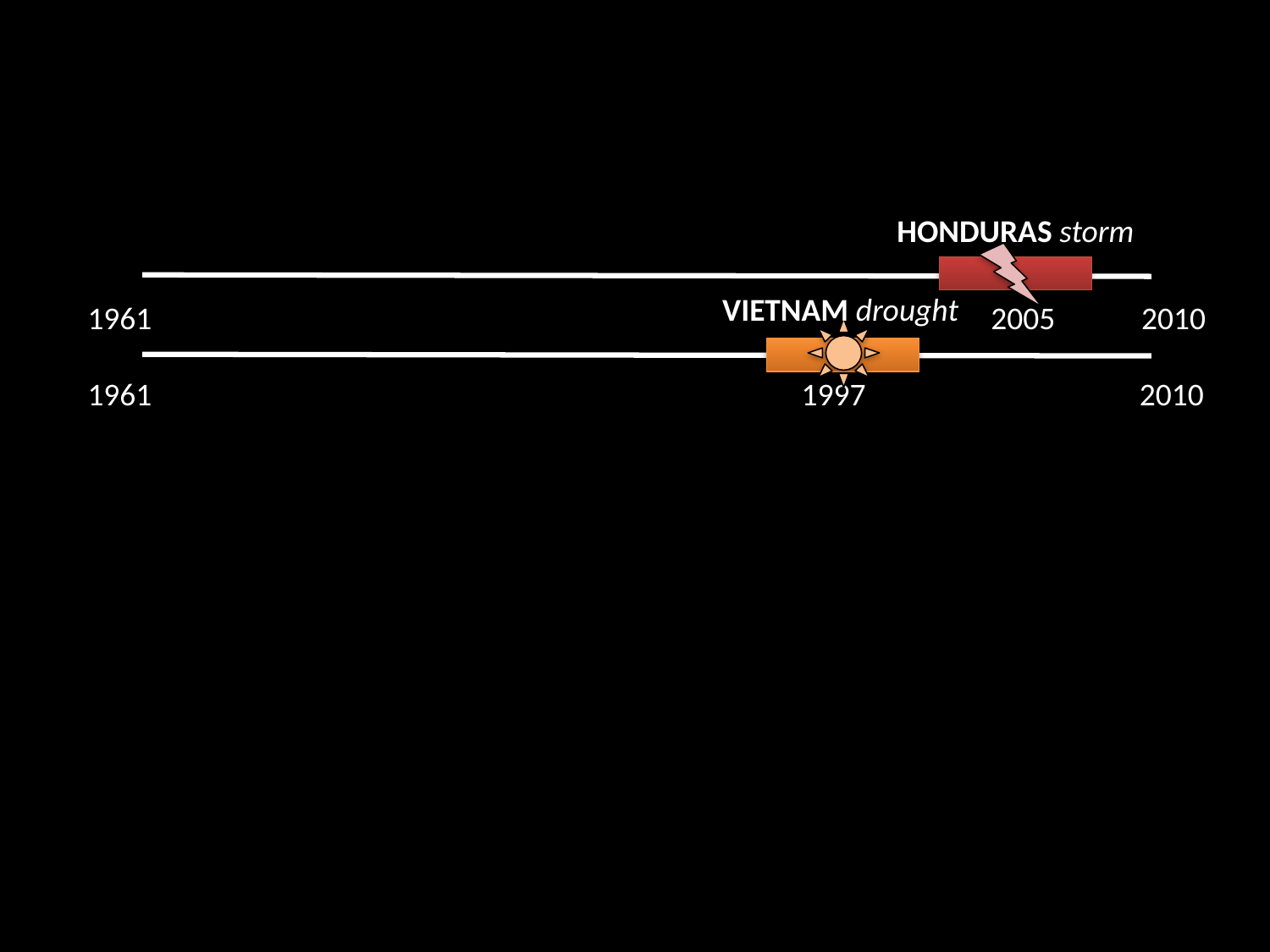

HONDURAS storm

1961                     						  2005            2010
VIETNAM drought

1961 					           1997		     2010
TUNISIA flood

1961	               1969				 		    2010